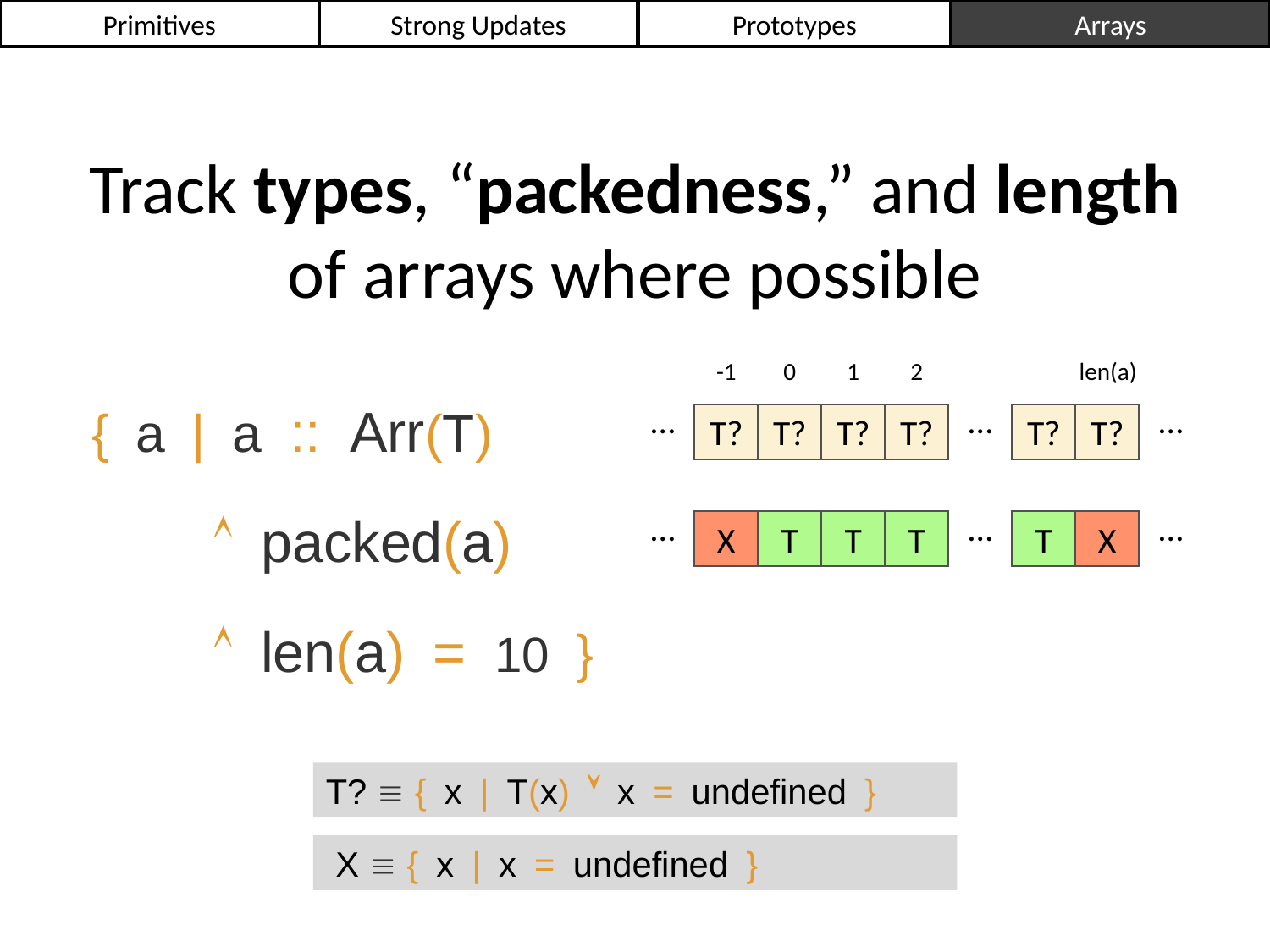

Primitives
Strong Updates
Prototypes
Arrays
Track types, “packedness,” and length
of arrays where possible

-1
0
1
2

len(a)

{ a | a :: Arr(T)
{ a |∧ packed(a)
{ a |∧ len(a) = 10 }
…
…
…
T?
T?
T?
T?
T?
T?
…
…
…
X
T
T
T
T
X
T? ≡ { x | T(x) ∨ x = undefined }
 X ≡ { x | x = undefined }